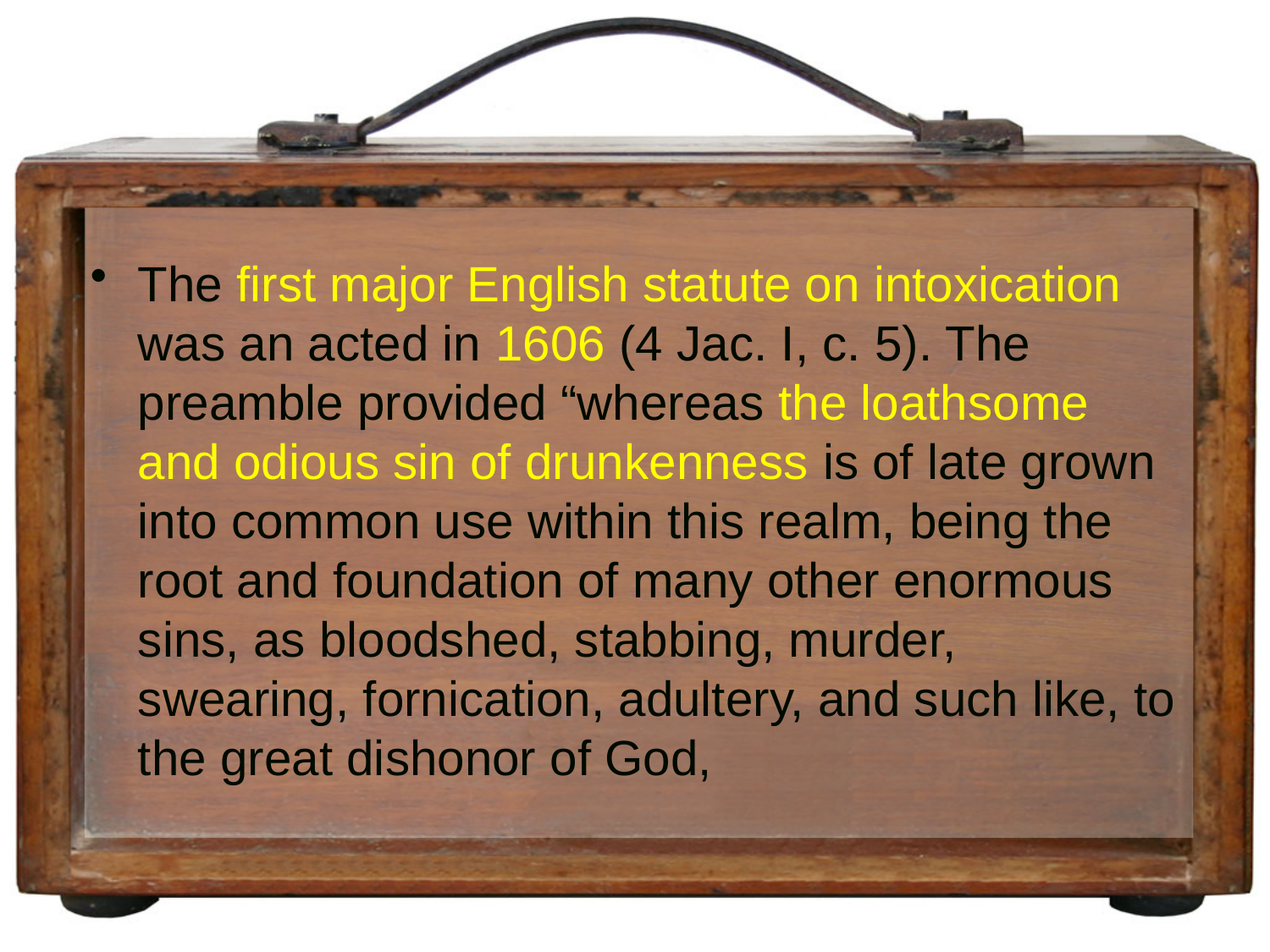

#
The first major English statute on intoxication was an acted in 1606 (4 Jac. I, c. 5). The preamble provided “whereas the loathsome and odious sin of drunkenness is of late grown into common use within this realm, being the root and foundation of many other enormous sins, as bloodshed, stabbing, murder, swearing, fornication, adultery, and such like, to the great dishonor of God,